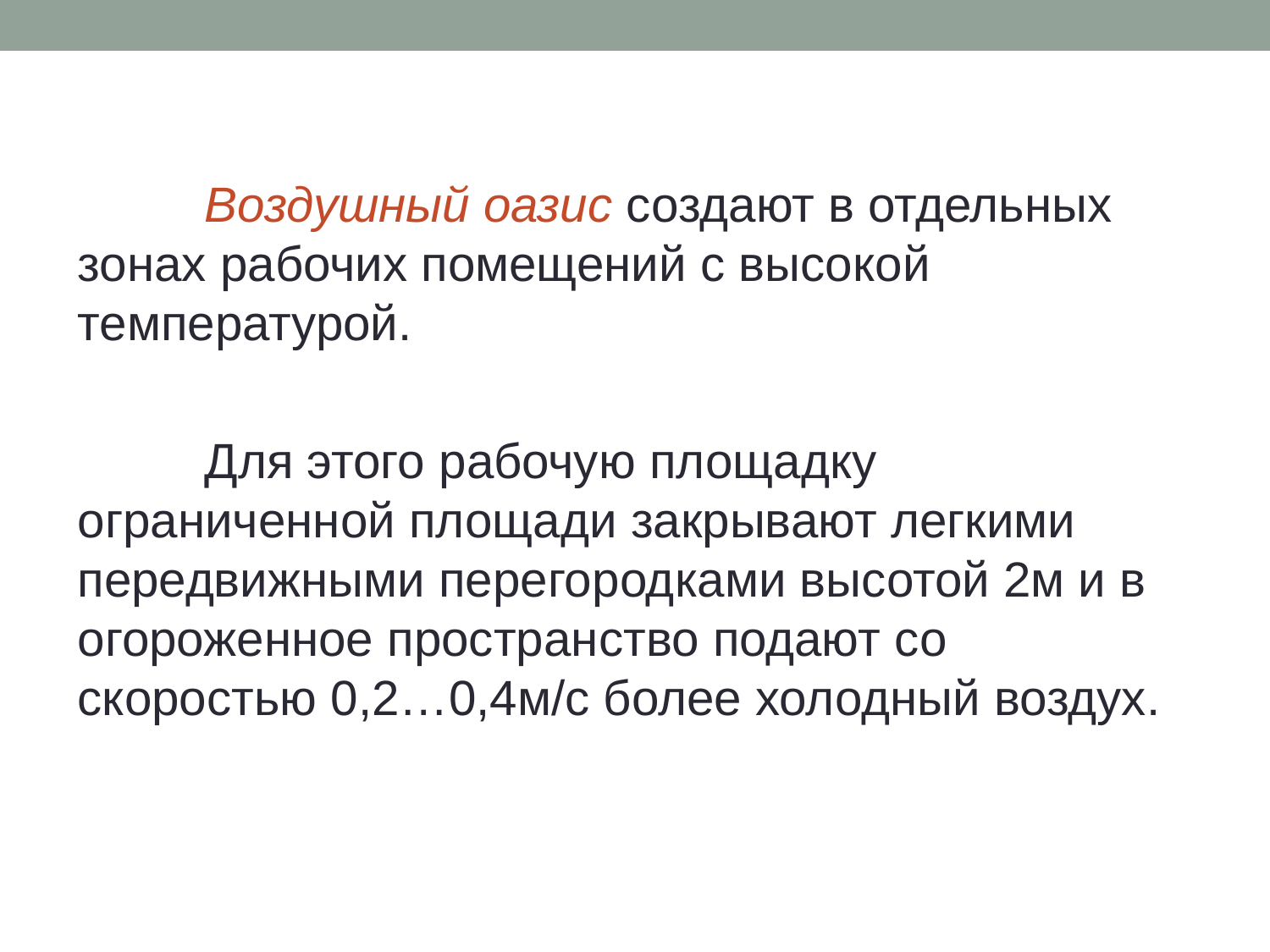

Воздушный оазис создают в отдельных зонах рабочих помещений с высокой температурой.

	Для этого рабочую площадку ограниченной площади закрывают легкими передвижными перегородками высотой 2м и в огороженное пространство подают со скоростью 0,2…0,4м/с более холодный воздух.